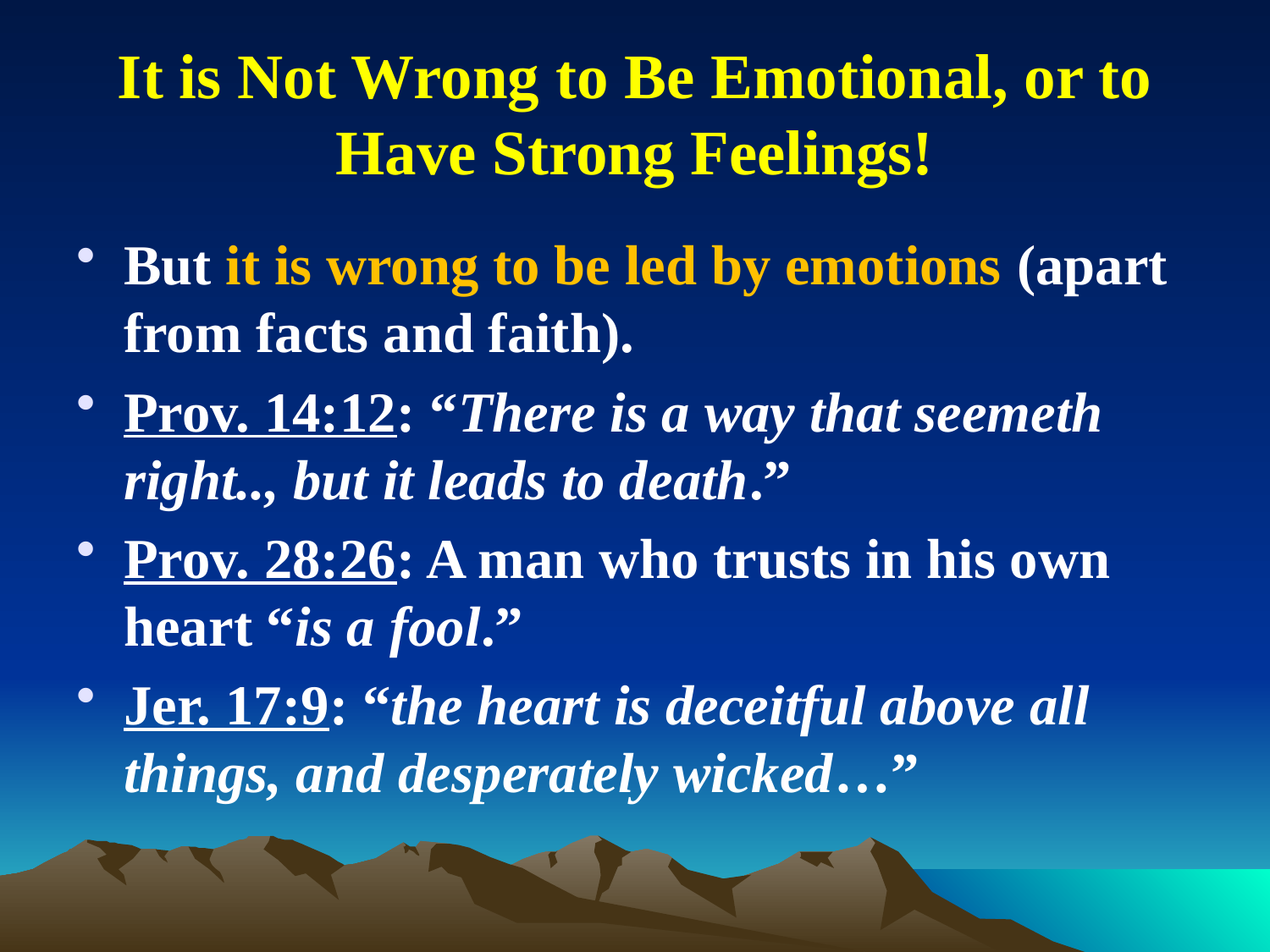

# It is Not Wrong to Be Emotional, or to Have Strong Feelings!
But it is wrong to be led by emotions (apart from facts and faith).
Prov. 14:12: “There is a way that seemeth right.., but it leads to death.”
Prov. 28:26: A man who trusts in his own heart “is a fool.”
Jer. 17:9: “the heart is deceitful above all things, and desperately wicked…”